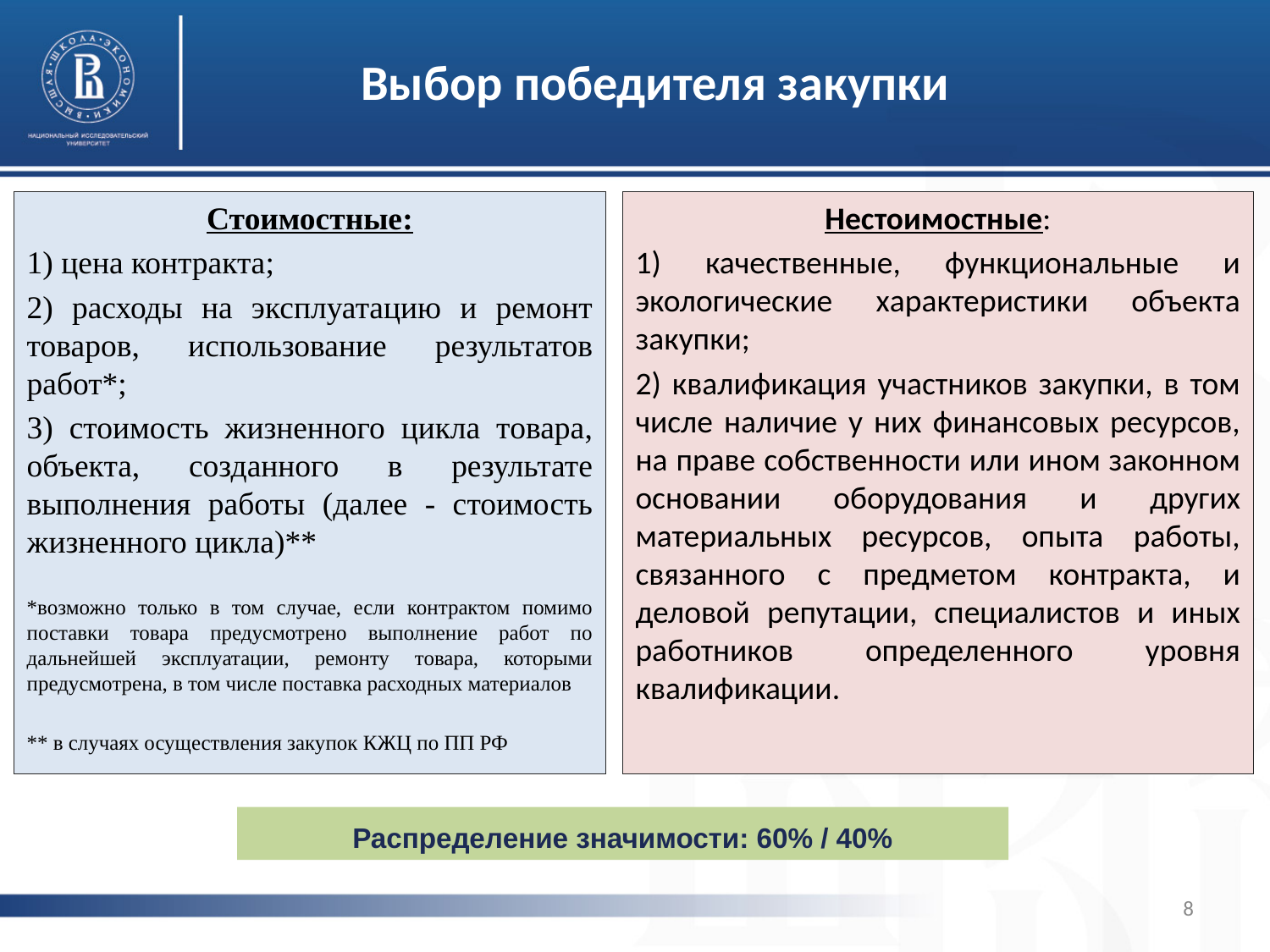

# Выбор победителя закупки

Стоимостные:
1) цена контракта;
2) расходы на эксплуатацию и ремонт товаров, использование результатов работ*;
3) стоимость жизненного цикла товара, объекта, созданного в результате выполнения работы (далее - стоимость жизненного цикла)**

*возможно только в том случае, если контрактом помимо поставки товара предусмотрено выполнение работ по дальнейшей эксплуатации, ремонту товара, которыми предусмотрена, в том числе поставка расходных материалов

** в случаях осуществления закупок КЖЦ по ПП РФ

Нестоимостные:
1) качественные, функциональные и экологические характеристики объекта закупки;
2) квалификация участников закупки, в том числе наличие у них финансовых ресурсов, на праве собственности или ином законном основании оборудования и других материальных ресурсов, опыта работы, связанного с предметом контракта, и деловой репутации, специалистов и иных работников определенного уровня квалификации.

Распределение значимости: 60% / 40%
8